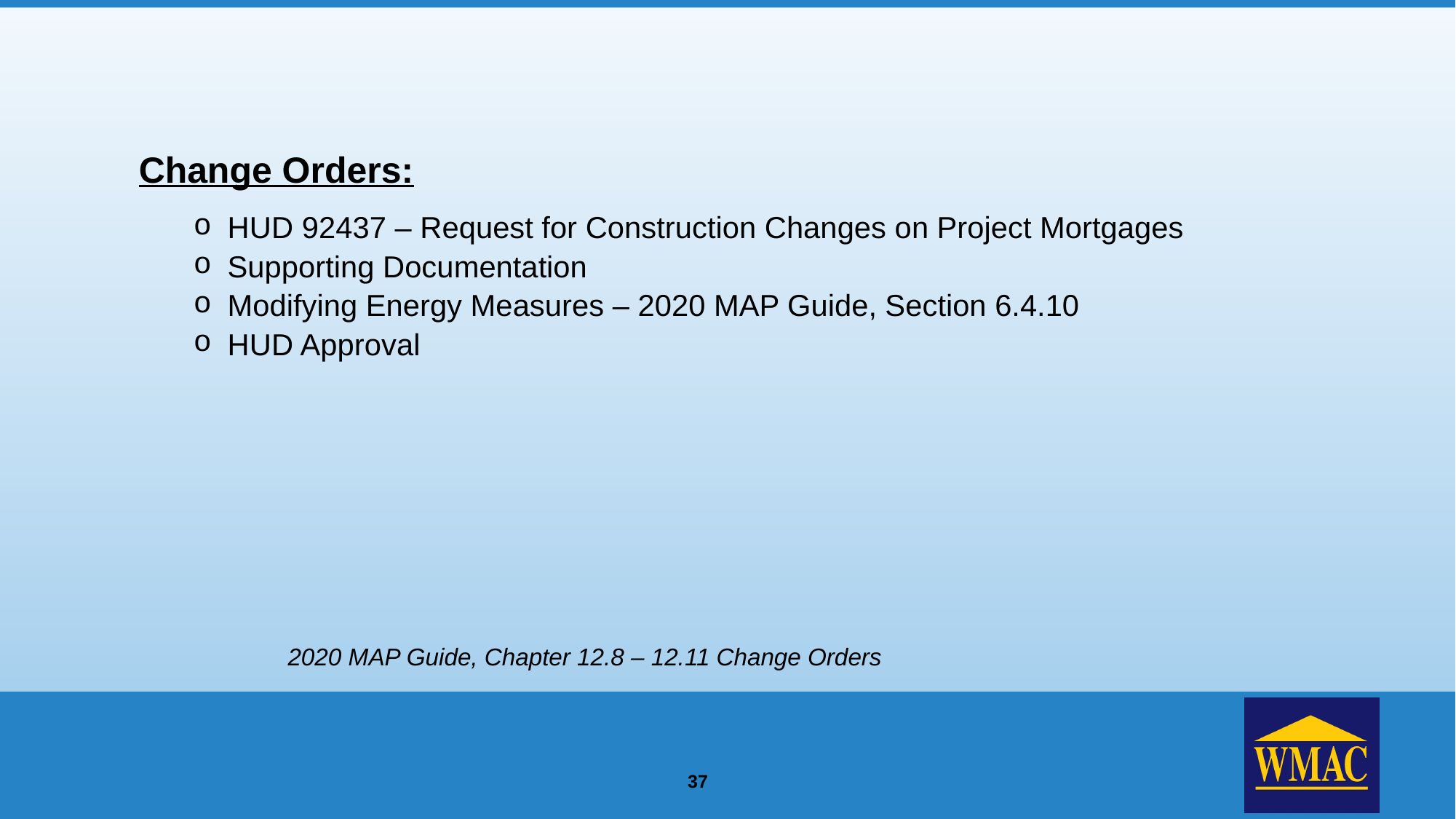

Change Orders:
HUD 92437 – Request for Construction Changes on Project Mortgages
Supporting Documentation
Modifying Energy Measures – 2020 MAP Guide, Section 6.4.10
HUD Approval
2020 MAP Guide, Chapter 12.8 – 12.11 Change Orders
37